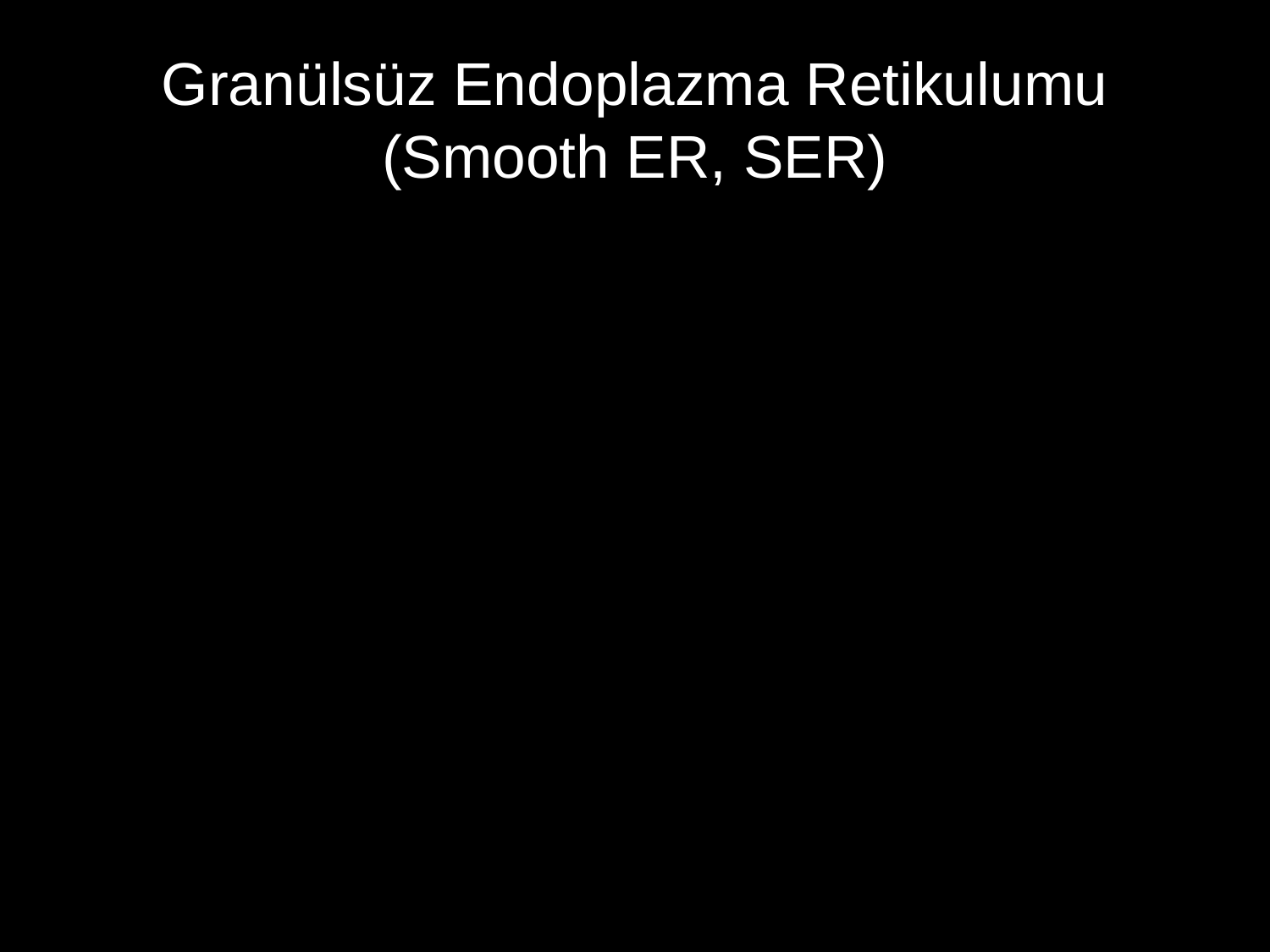

# Granülsüz Endoplazma Retikulumu (Smooth ER, SER)